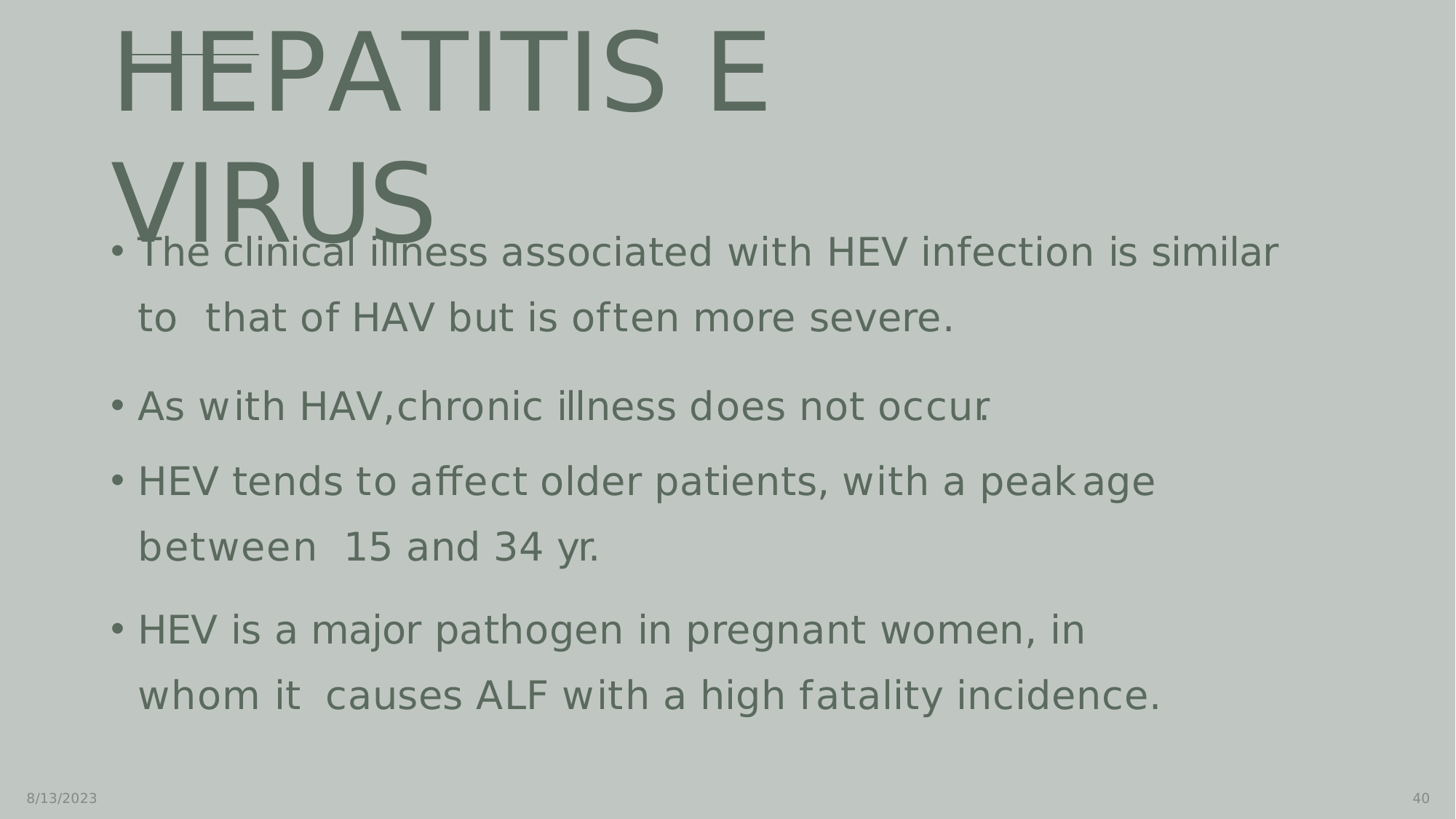

# HEPATITIS E VIRUS

The clinical illness associated with HEV infection is similar to  that of HAV but is often more severe.
As with HAV,chronic illness does not occur.
HEV tends to affect older patients, with a peakage between  15 and 34 yr.
HEV is a major pathogen in pregnant women, in whom it  causes ALF with a high fatality incidence.
8/13/2023
40